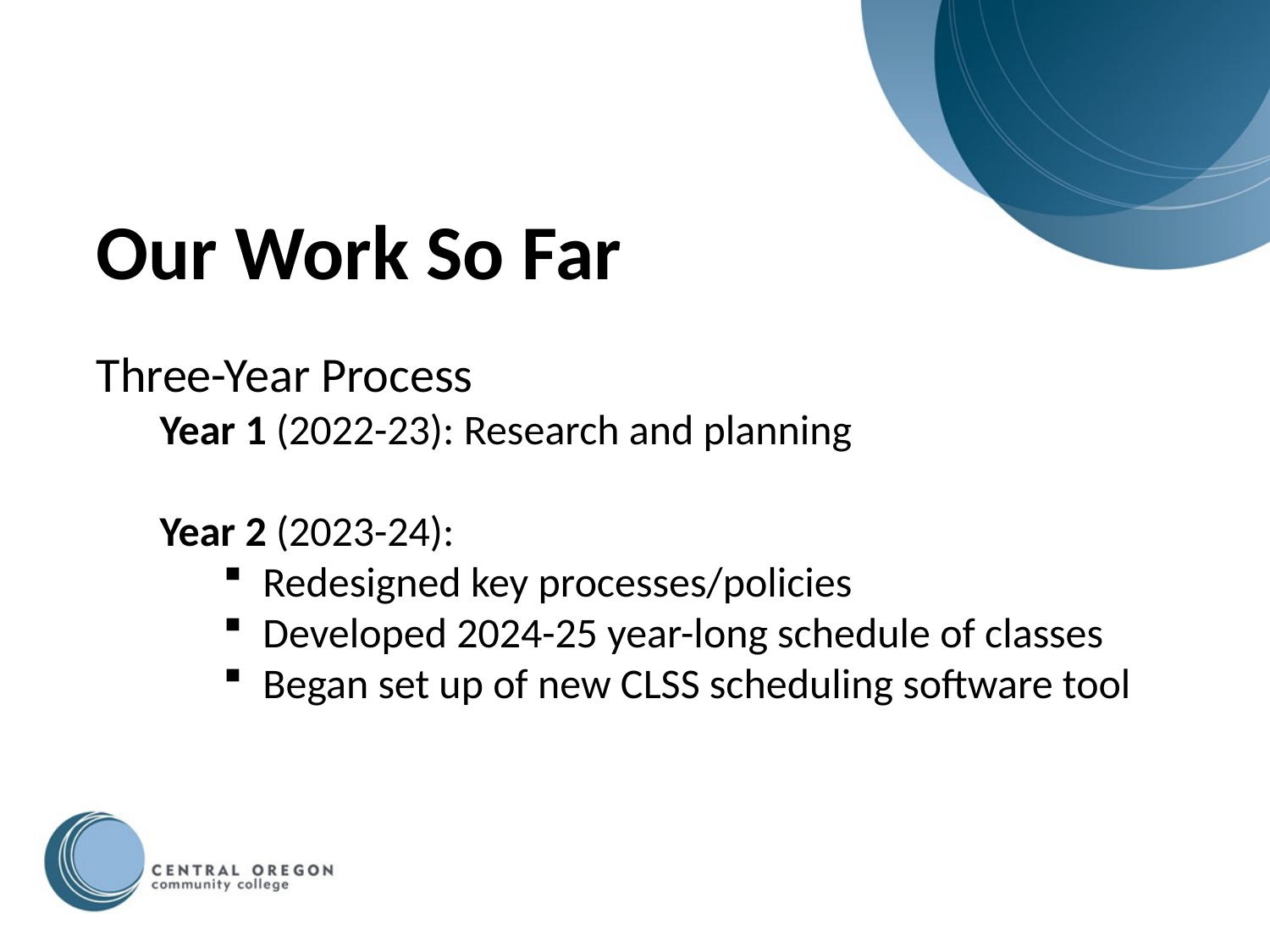

# Our Work So Far

Three-Year Process
Year 1 (2022-23): Research and planning

Year 2 (2023-24):
Redesigned key processes/policies
Developed 2024-25 year-long schedule of classes
Began set up of new CLSS scheduling software tool